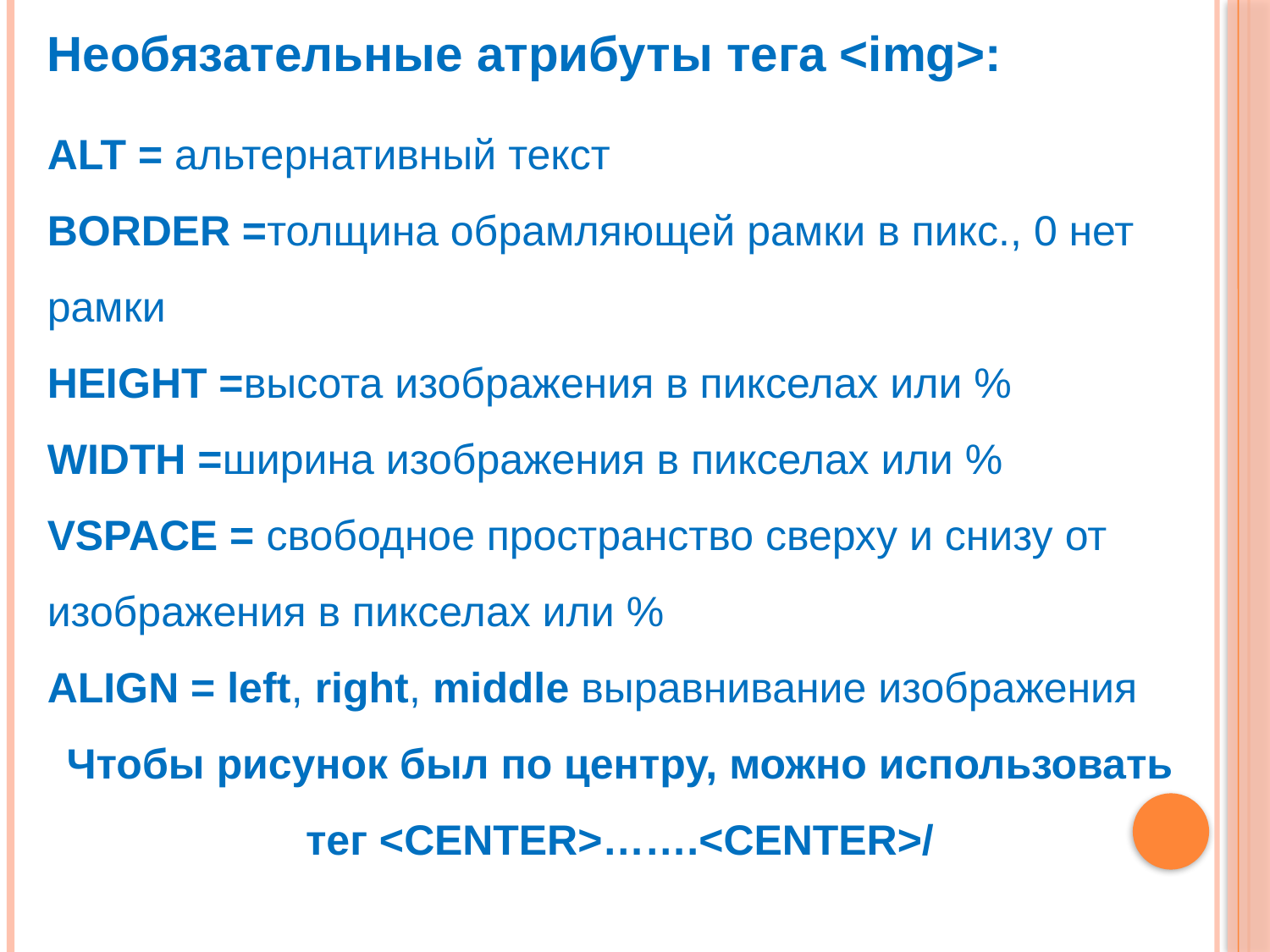

Необязательные атрибуты тега <img>:
ALT = альтернативный текст
BORDER =толщина обрамляющей рамки в пикс., 0 нет рамки
HEIGHT =высота изображения в пикселах или %
WIDTH =ширина изображения в пикселах или %
VSPACE = свободное пространство сверху и снизу от изображения в пикселах или %
ALIGN = left, right, middle выравнивание изображения
Чтобы рисунок был по центру, можно использовать тег <CENTER>…….<CENTER>/